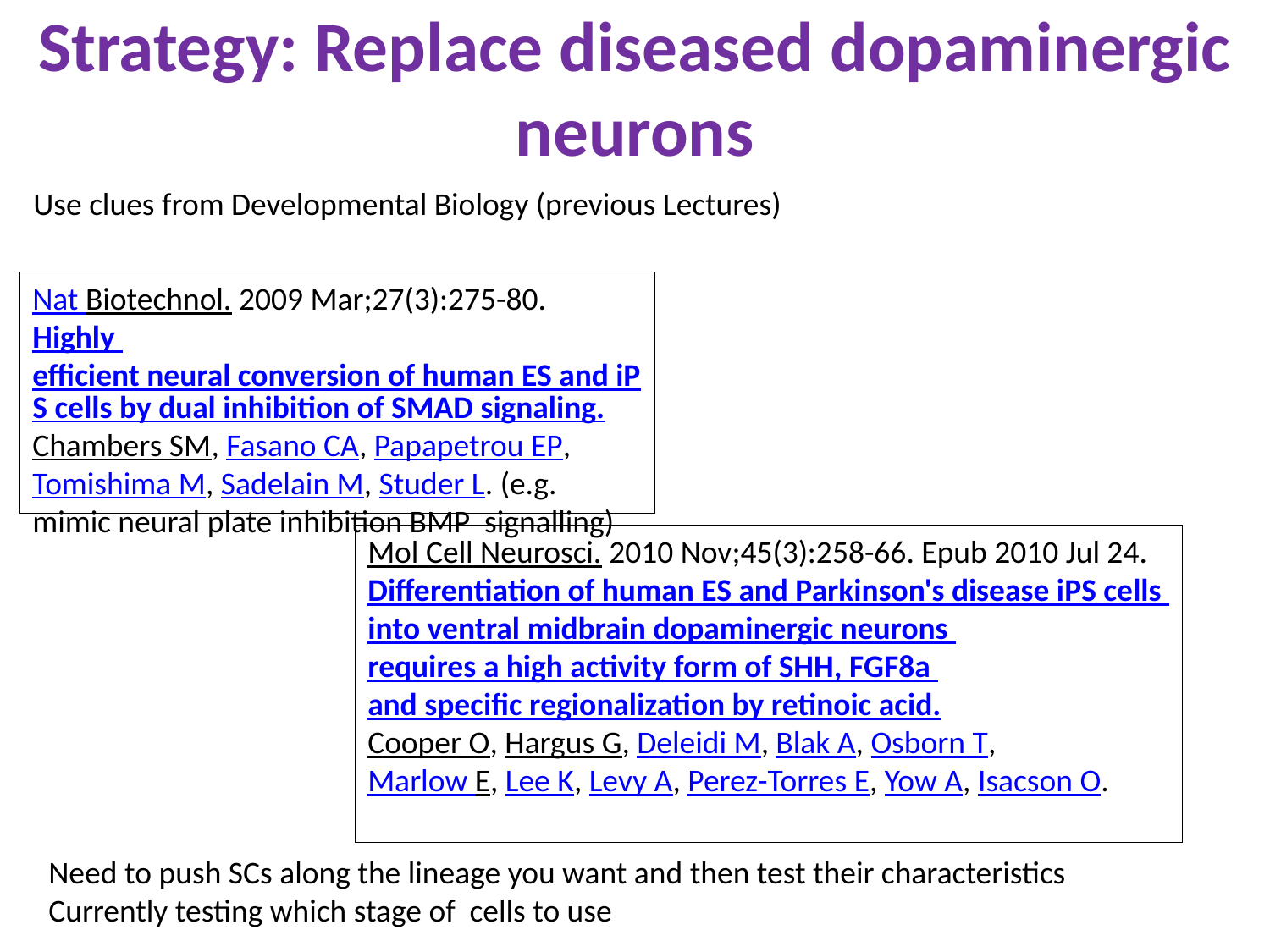

# Strategy: Replace diseased dopaminergic neurons
Use clues from Developmental Biology (previous Lectures)
Nat Biotechnol. 2009 Mar;27(3):275-80. Highly efficient neural conversion of human ES and iPS cells by dual inhibition of SMAD signaling.
Chambers SM, Fasano CA, Papapetrou EP, Tomishima M, Sadelain M, Studer L. (e.g. mimic neural plate inhibition BMP  signalling)
Mol Cell Neurosci. 2010 Nov;45(3):258-66. Epub 2010 Jul 24.
Differentiation of human ES and Parkinson's disease iPS cells
into ventral midbrain dopaminergic neurons
requires a high activity form of SHH, FGF8a
and specific regionalization by retinoic acid.
Cooper O, Hargus G, Deleidi M, Blak A, Osborn T,
Marlow E, Lee K, Levy A, Perez-Torres E, Yow A, Isacson O.

Need to push SCs along the lineage you want and then test their characteristics
Currently testing which stage of  cells to use